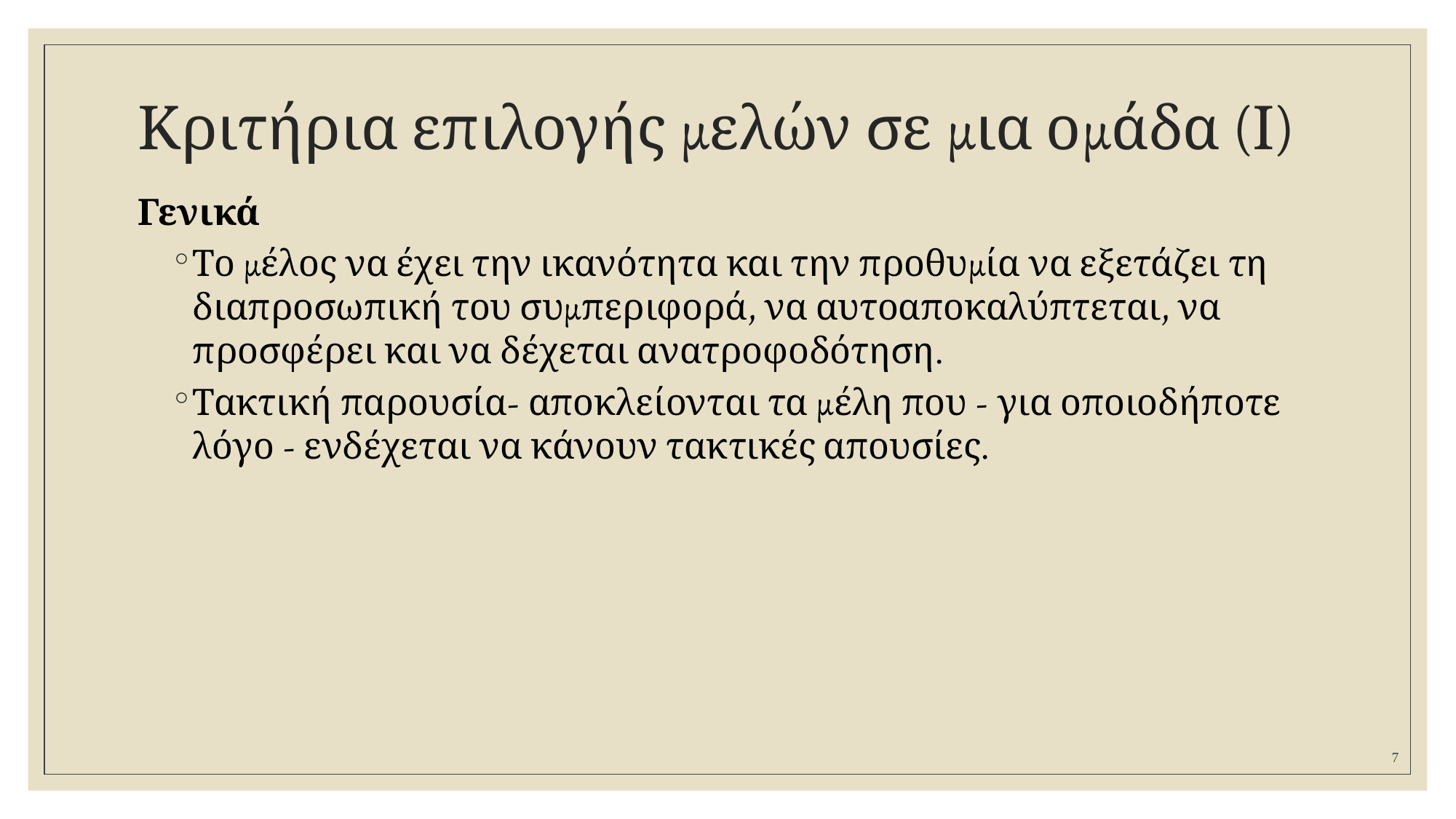

# Κριτήρια επιλογής μελών σε μια ομάδα (Ι)
Γενικά
Το μέλος να έχει την ικανότητα και την προθυμία να εξετάζει τη διαπροσωπική του συμπεριφορά, να αυτοαποκαλύπτεται, να προσφέρει και να δέχεται ανατροφοδότηση.
Τακτική παρουσία- αποκλείονται τα μέλη που - για οποιοδήποτε λόγο - ενδέχεται να κάνουν τακτικές απουσίες.

7